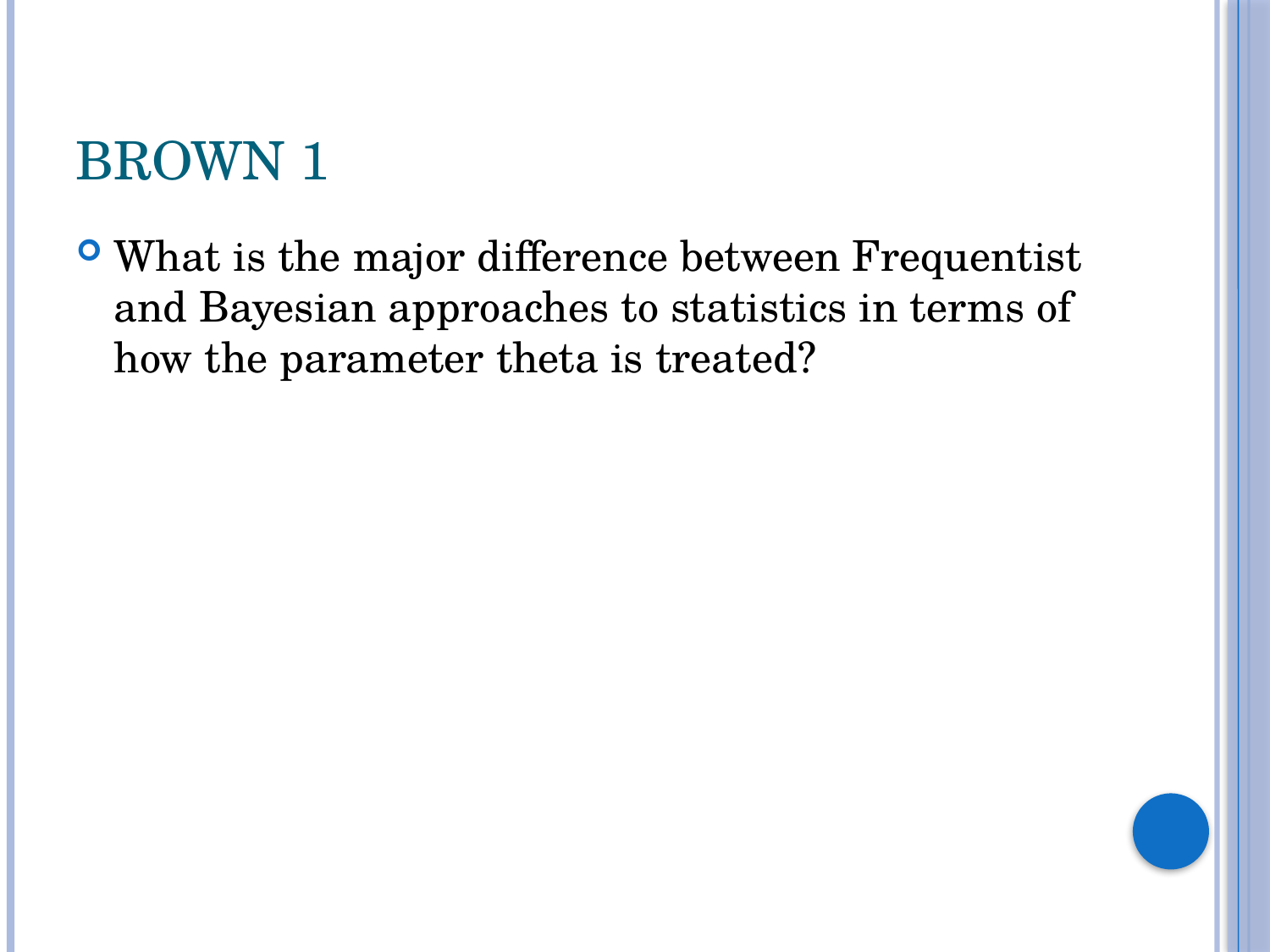

# Brown 1
What is the major difference between Frequentist and Bayesian approaches to statistics in terms of how the parameter theta is treated?